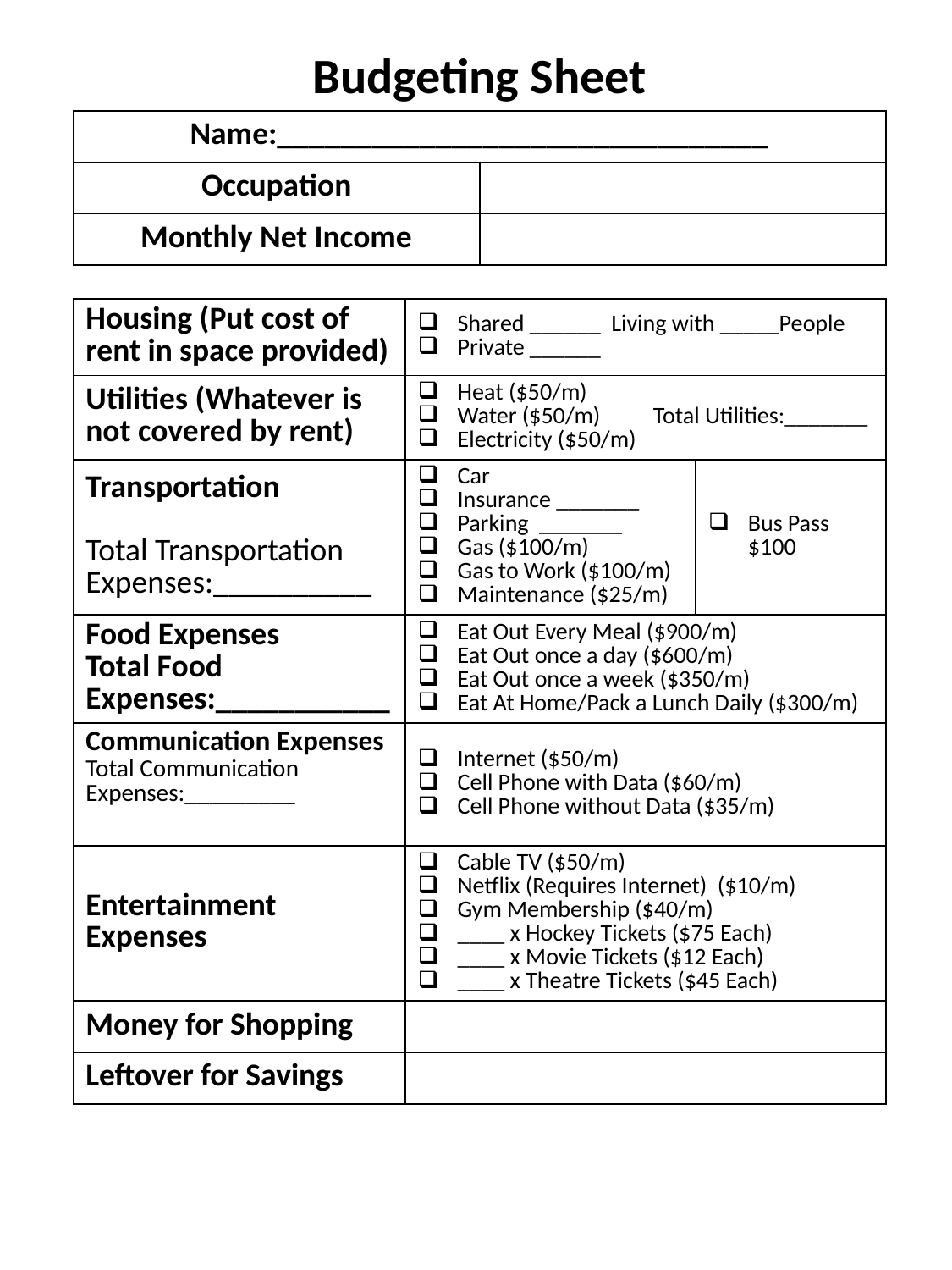

Budgeting Sheet
| Name:\_\_\_\_\_\_\_\_\_\_\_\_\_\_\_\_\_\_\_\_\_\_\_\_\_\_\_\_\_\_\_ |  |
| --- | --- |
| Occupation |  |
| Monthly Net Income |  |
| Housing (Put cost of rent in space provided) | Shared \_\_\_\_\_\_ Living with \_\_\_\_\_People Private \_\_\_\_\_\_ |  |
| --- | --- | --- |
| Utilities (Whatever is not covered by rent) | Heat ($50/m) Water ($50/m) Total Utilities:\_\_\_\_\_\_\_ Electricity ($50/m) |  |
| Transportation Total Transportation Expenses:\_\_\_\_\_\_\_\_\_\_ | Car Insurance \_\_\_\_\_\_\_ Parking \_\_\_\_\_\_\_ Gas ($100/m) Gas to Work ($100/m) Maintenance ($25/m) | Bus Pass $100 |
| Food Expenses Total Food Expenses:\_\_\_\_\_\_\_\_\_\_\_ | Eat Out Every Meal ($900/m) Eat Out once a day ($600/m) Eat Out once a week ($350/m) Eat At Home/Pack a Lunch Daily ($300/m) |  |
| Communication Expenses Total Communication Expenses:\_\_\_\_\_\_\_\_\_ | Internet ($50/m) Cell Phone with Data ($60/m) Cell Phone without Data ($35/m) |  |
| Entertainment Expenses | Cable TV ($50/m) Netflix (Requires Internet) ($10/m) Gym Membership ($40/m) \_\_\_\_ x Hockey Tickets ($75 Each) \_\_\_\_ x Movie Tickets ($12 Each) \_\_\_\_ x Theatre Tickets ($45 Each) |  |
| Money for Shopping |  |  |
| Leftover for Savings |  |  |